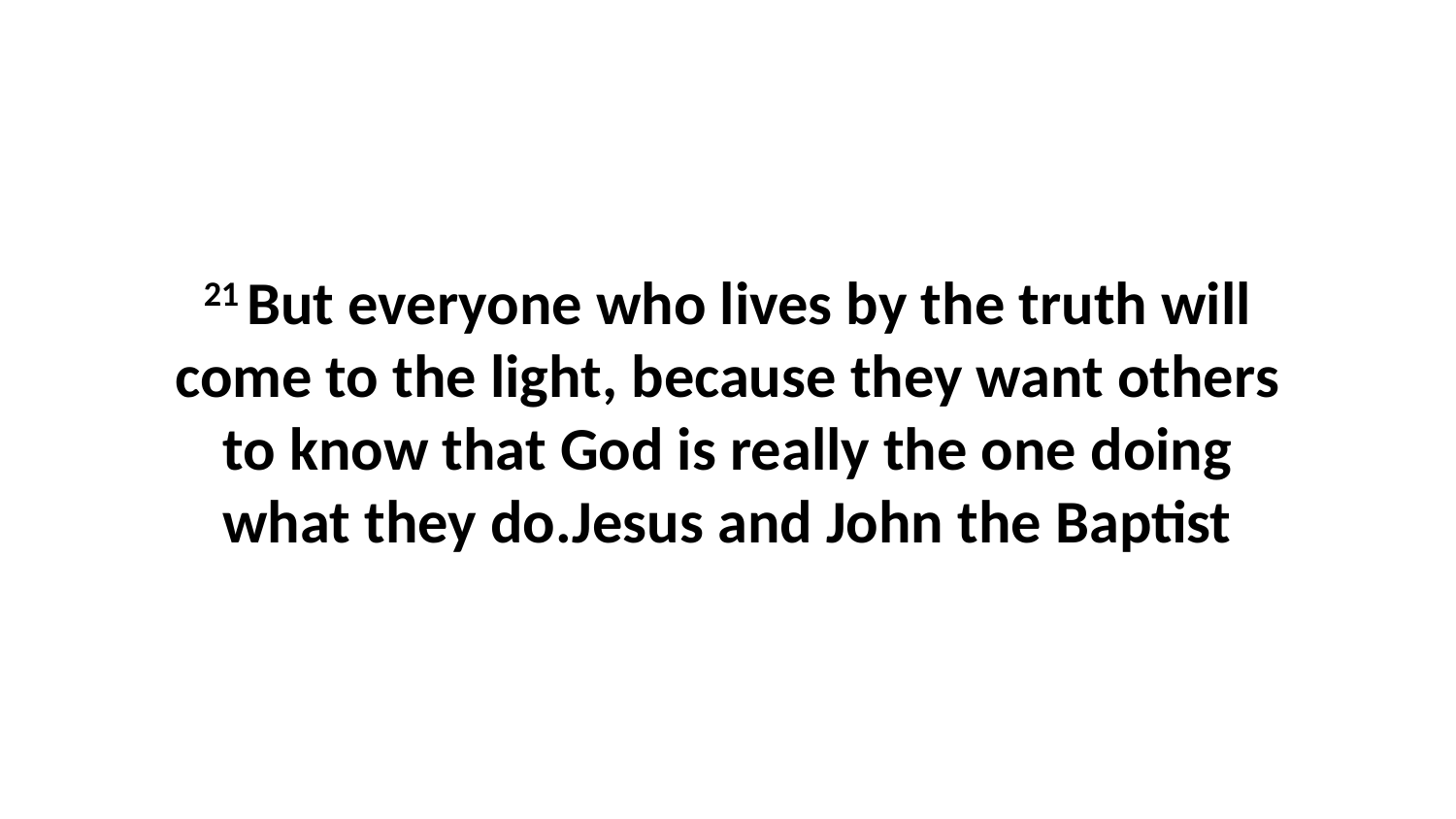

21 But everyone who lives by the truth will come to the light, because they want others to know that God is really the one doing what they do.Jesus and John the Baptist